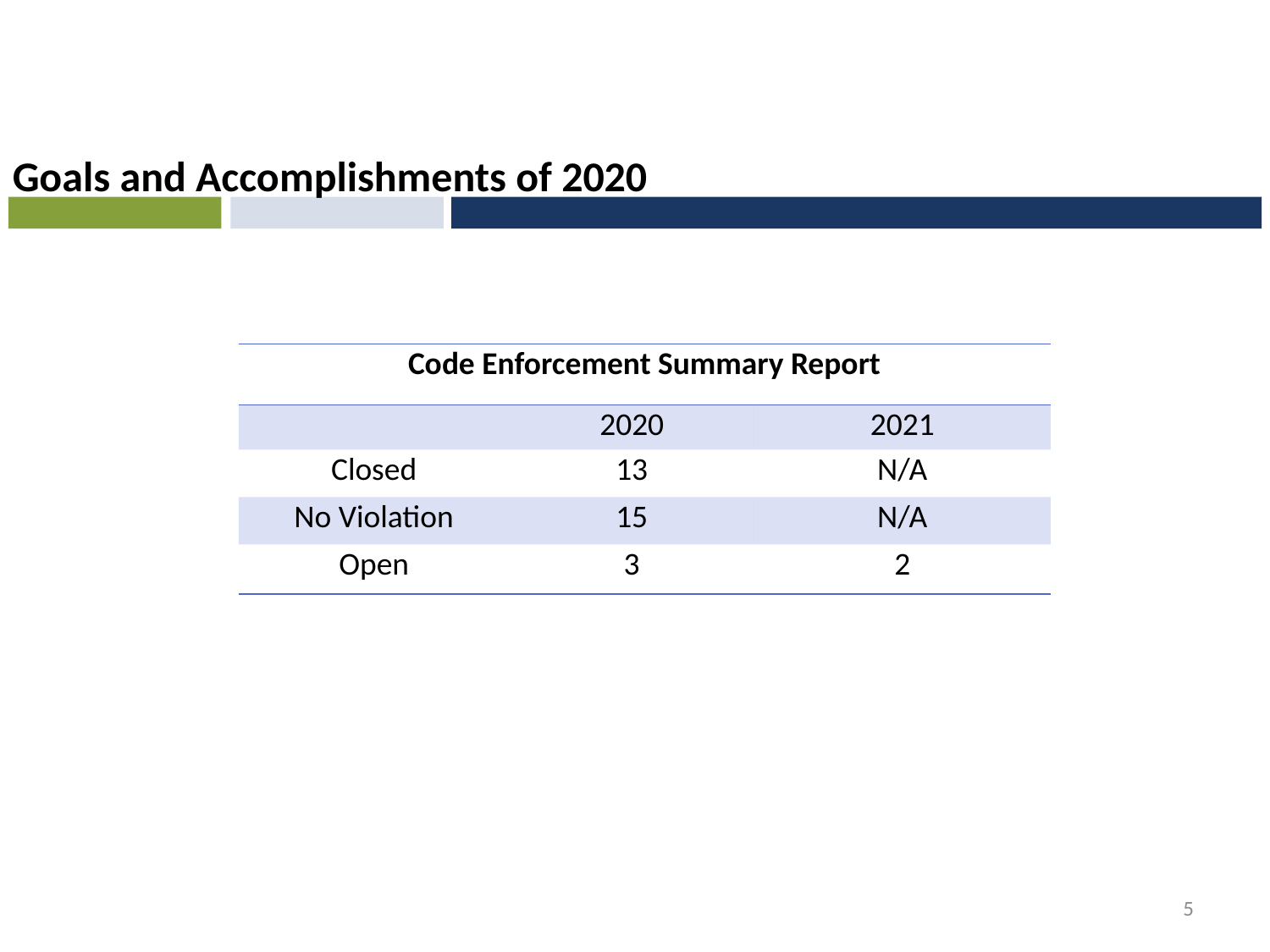

Goals and Accomplishments of 2020
| Code Enforcement Summary Report |  |  |
| --- | --- | --- |
|  | 2020 | 2021 |
| Closed | 13 | N/A |
| No Violation | 15 | N/A |
| Open | 3 | 2 |
5